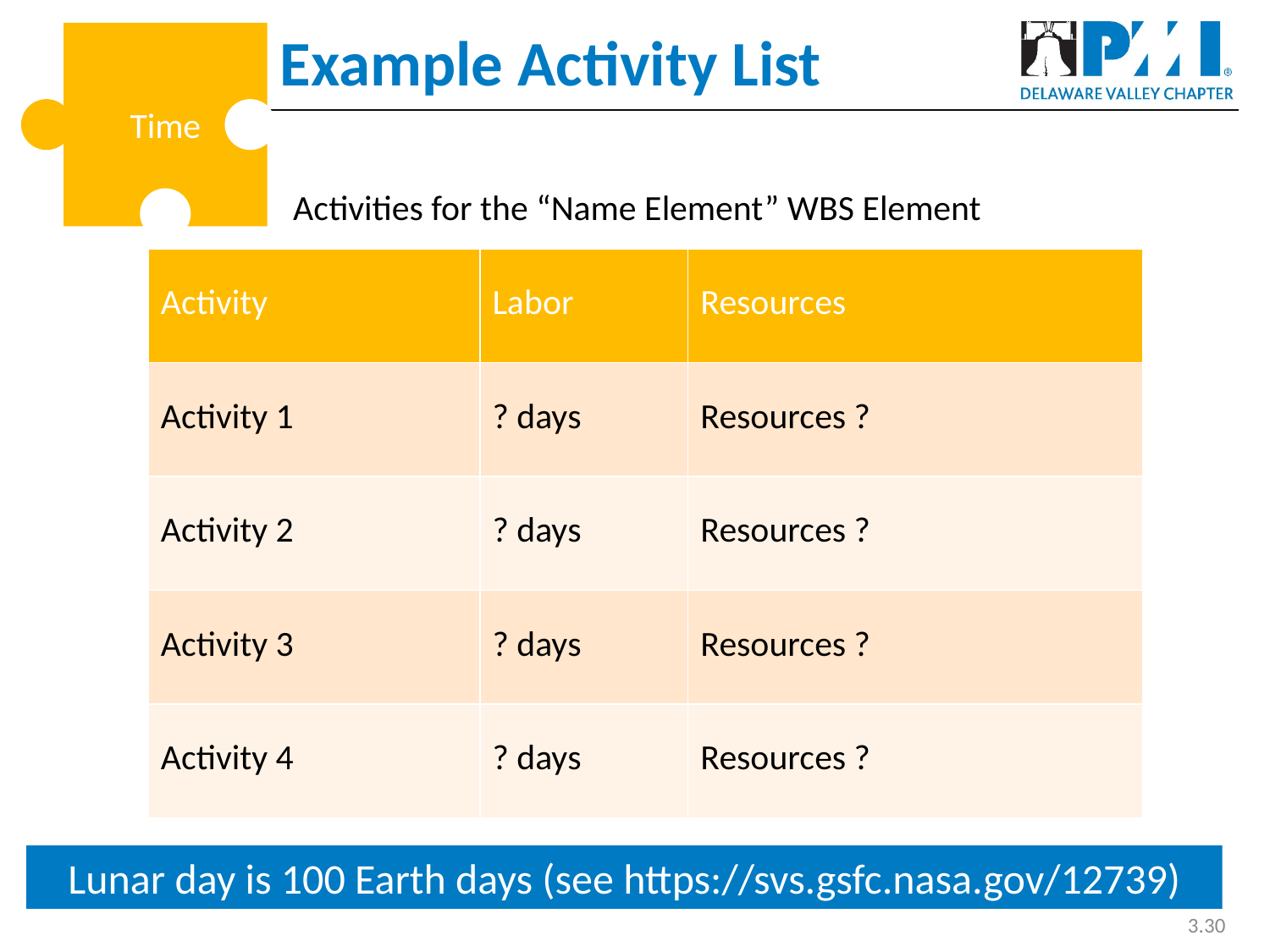

# Example Activity List
Time

Activities for the “Name Element” WBS Element
| Activity | Labor | Resources |
| --- | --- | --- |
| Activity 1 | ? days | Resources ? |
| Activity 2 | ? days | Resources ? |
| Activity 3 | ? days | Resources ? |
| Activity 4 | ? days | Resources ? |
Lunar day is 100 Earth days (see https://svs.gsfc.nasa.gov/12739)
3.30